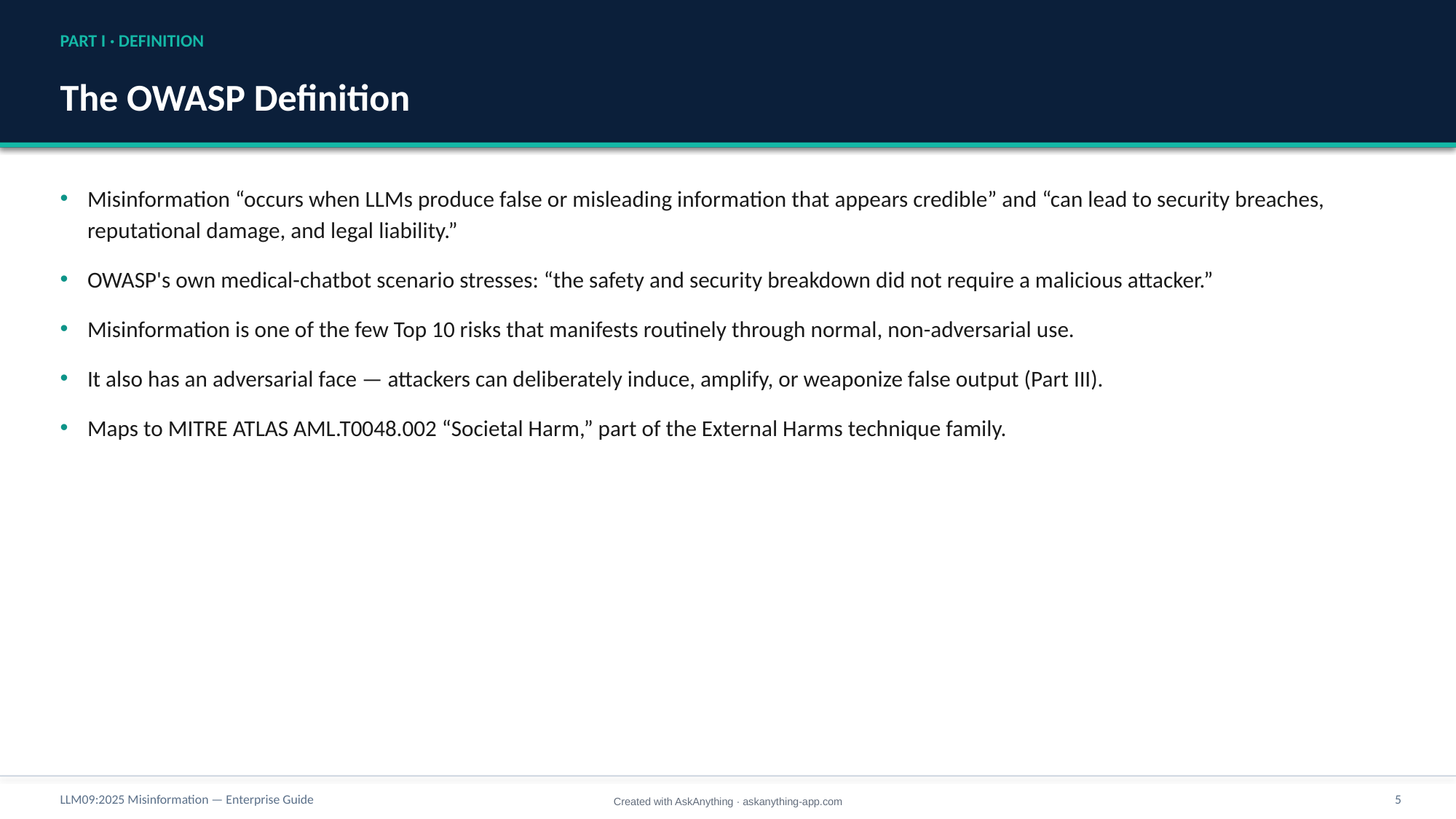

PART I · DEFINITION
The OWASP Definition

Misinformation “occurs when LLMs produce false or misleading information that appears credible” and “can lead to security breaches, reputational damage, and legal liability.”
OWASP's own medical-chatbot scenario stresses: “the safety and security breakdown did not require a malicious attacker.”
Misinformation is one of the few Top 10 risks that manifests routinely through normal, non-adversarial use.
It also has an adversarial face — attackers can deliberately induce, amplify, or weaponize false output (Part III).
Maps to MITRE ATLAS AML.T0048.002 “Societal Harm,” part of the External Harms technique family.

LLM09:2025 Misinformation — Enterprise Guide
5
Created with AskAnything · askanything-app.com